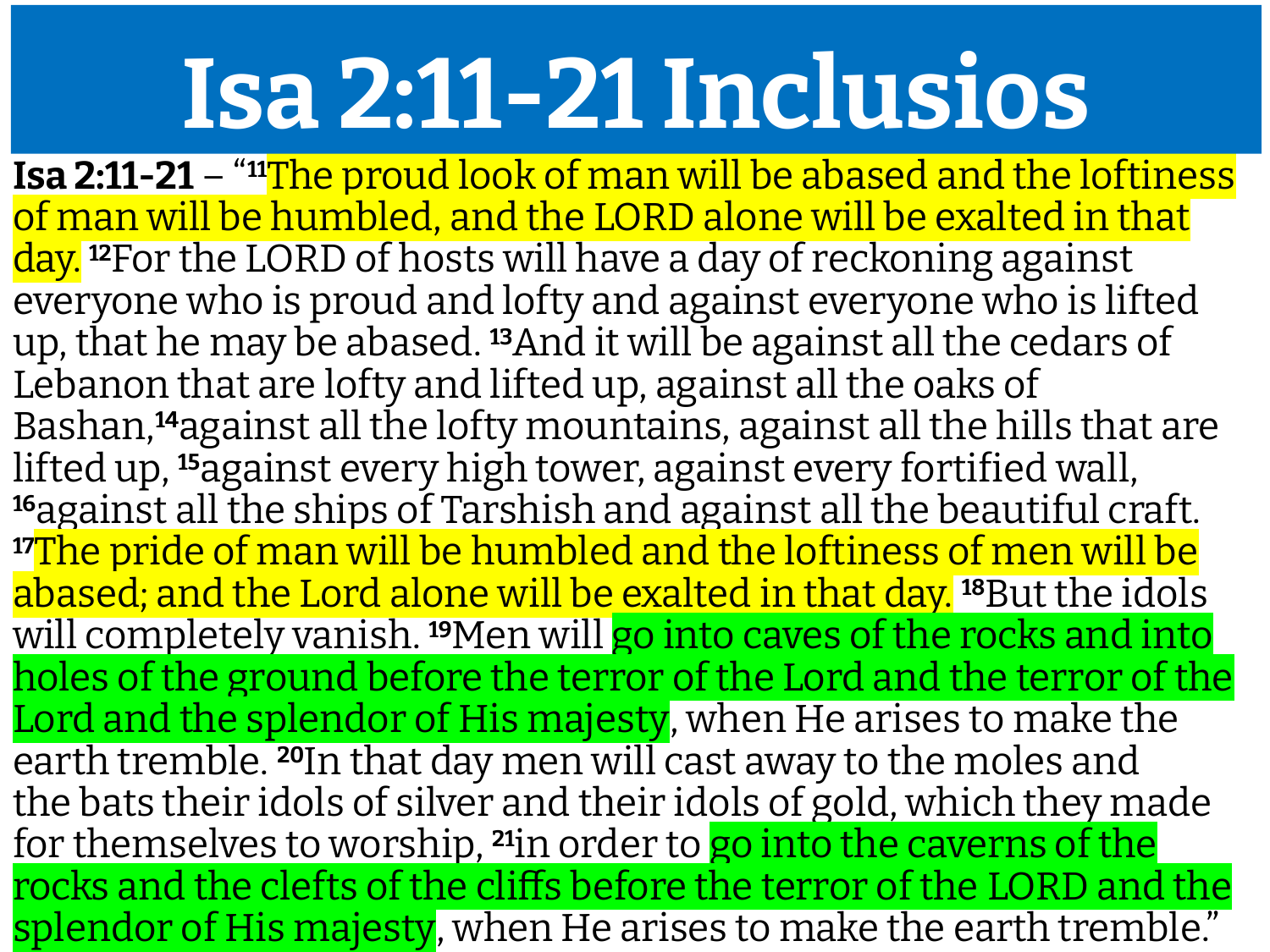

Isa 2:11-21 Inclusios
Isa 2:11-21 – “11The proud look of man will be abased and the loftiness of man will be humbled, and the Lord alone will be exalted in that day. 12For the Lord of hosts will have a day of reckoning against everyone who is proud and lofty and against everyone who is lifted up, that he may be abased. 13And it will be against all the cedars of Lebanon that are lofty and lifted up, against all the oaks of Bashan,14against all the lofty mountains, against all the hills that are lifted up, 15against every high tower, against every fortified wall, 16against all the ships of Tarshish and against all the beautiful craft. 17The pride of man will be humbled and the loftiness of men will be abased; and the Lord alone will be exalted in that day. 18But the idols will completely vanish. 19Men will go into caves of the rocks and into holes of the ground before the terror of the Lord and the terror of the Lord and the splendor of His majesty, when He arises to make the earth tremble. 20In that day men will cast away to the moles and the bats their idols of silver and their idols of gold, which they made for themselves to worship, 21in order to go into the caverns of the rocks and the clefts of the cliffs before the terror of the Lord and the splendor of His majesty, when He arises to make the earth tremble.”